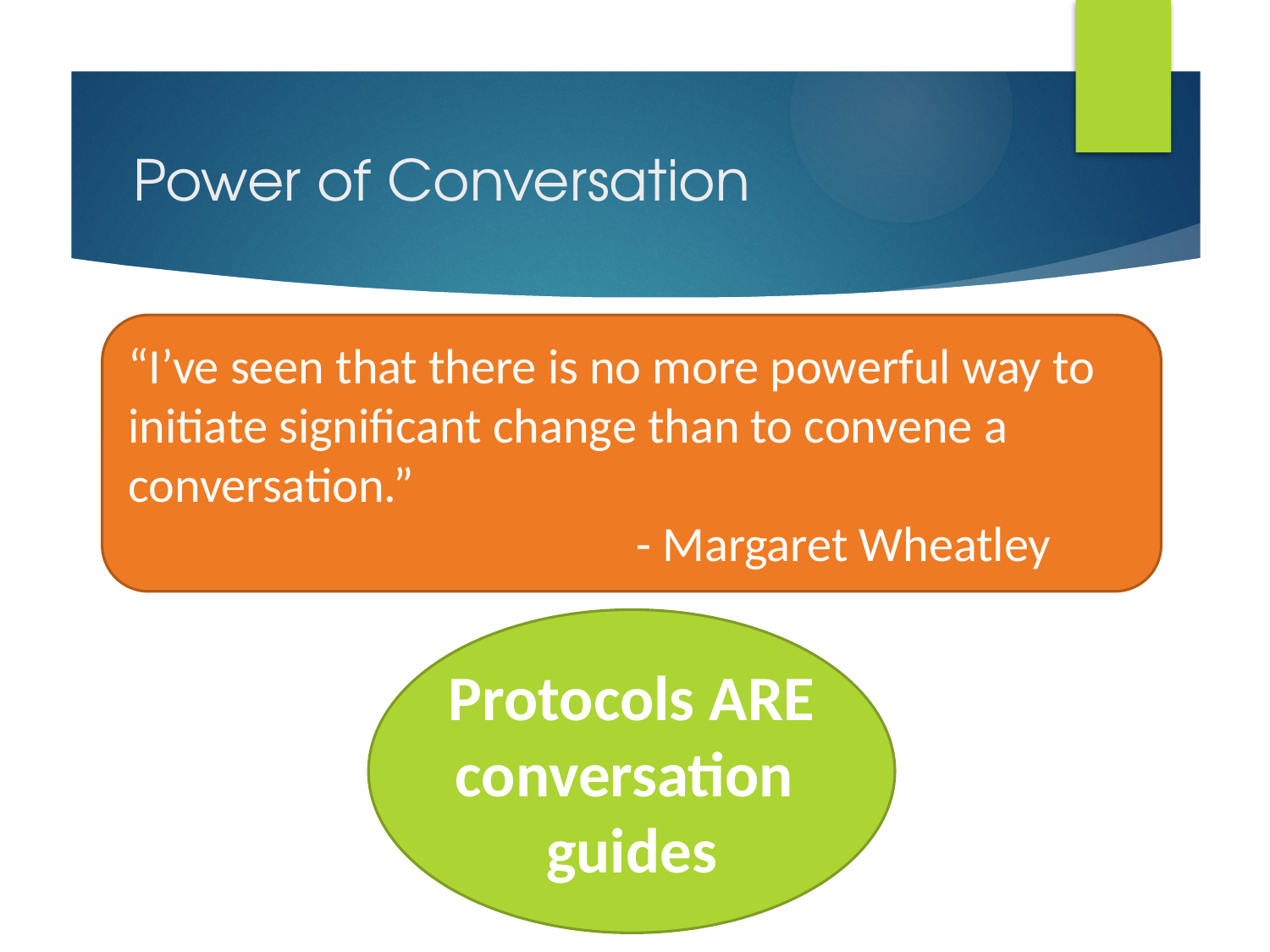

# Power of Conversation
“I’ve seen that there is no more powerful way to initiate significant change than to convene a conversation.”
- Margaret Wheatley
Protocols ARE conversation
guides